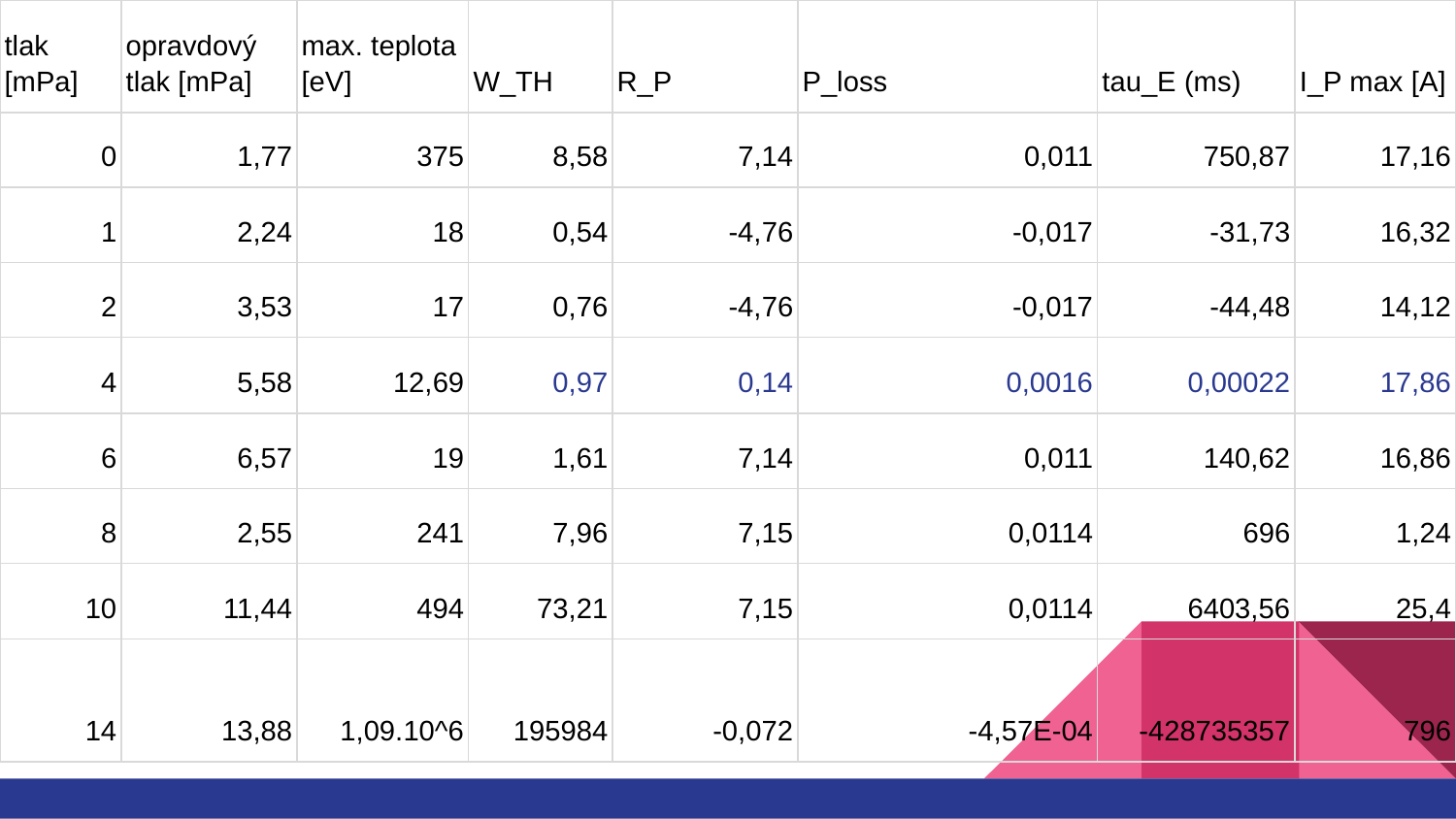

| tlak [mPa] | opravdový tlak [mPa] | max. teplota [eV] | W\_TH | R\_P | P\_loss | tau\_E (ms) | I\_P max [A] |
| --- | --- | --- | --- | --- | --- | --- | --- |
| 0 | 1,77 | 375 | 8,58 | 7,14 | 0,011 | 750,87 | 17,16 |
| 1 | 2,24 | 18 | 0,54 | -4,76 | -0,017 | -31,73 | 16,32 |
| 2 | 3,53 | 17 | 0,76 | -4,76 | -0,017 | -44,48 | 14,12 |
| 4 | 5,58 | 12,69 | 0,97 | 0,14 | 0,0016 | 0,00022 | 17,86 |
| 6 | 6,57 | 19 | 1,61 | 7,14 | 0,011 | 140,62 | 16,86 |
| 8 | 2,55 | 241 | 7,96 | 7,15 | 0,0114 | 696 | 1,24 |
| 10 | 11,44 | 494 | 73,21 | 7,15 | 0,0114 | 6403,56 | 25,4 |
| 14 | 13,88 | 1,09.10^6 | 195984 | -0,072 | -4,57E-04 | -428735357 | 796 |